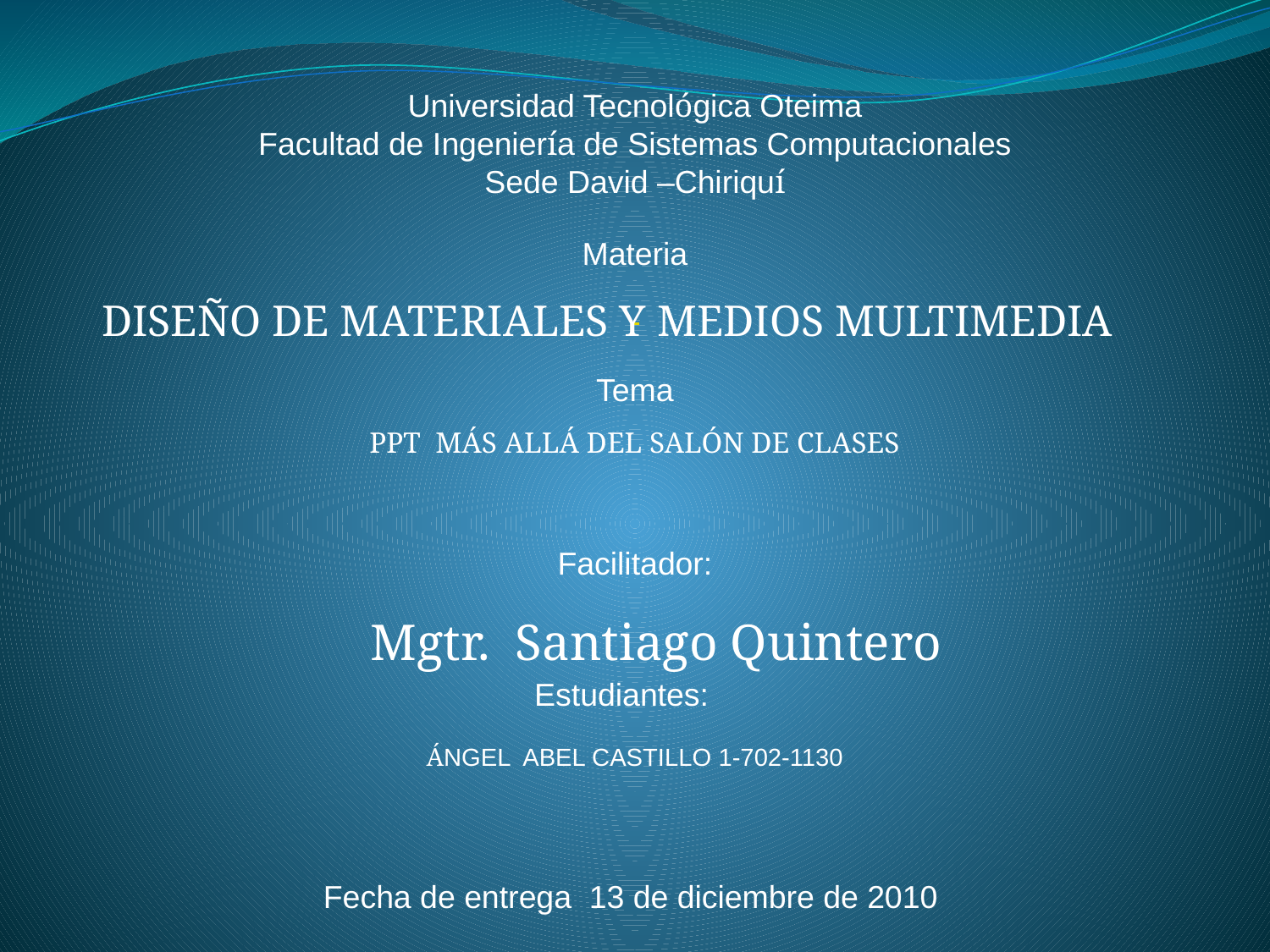

Universidad Tecnológica Oteima
Facultad de Ingeniería de Sistemas Computacionales
Sede David –Chiriquí

Materia

Tema

PPT  MÁS ALLÁ DEL SALÓN DE CLASES

Facilitador:

Estudiantes:

ÁNGEL  ABEL CASTILLO 1-702-1130

Fecha de entrega  13 de diciembre de 2010

DISEÑO DE MATERIALES Y MEDIOS MULTIMEDIA
Mgtr.  Santiago Quintero